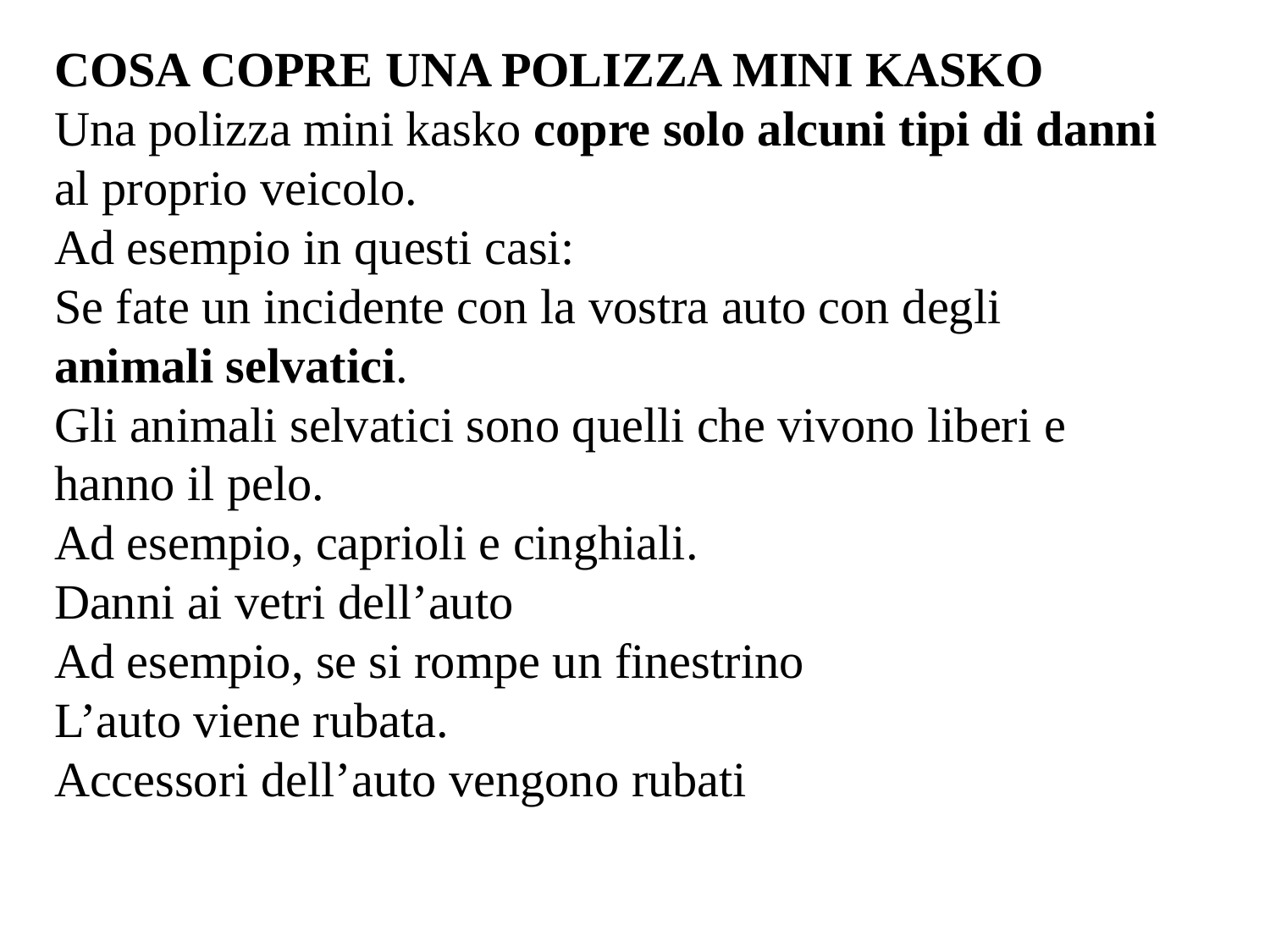

COSA COPRE UNA POLIZZA MINI KASKO
Una polizza mini kasko copre solo alcuni tipi di danni al proprio veicolo.
Ad esempio in questi casi:
Se fate un incidente con la vostra auto con degli animali selvatici.
Gli animali selvatici sono quelli che vivono liberi e hanno il pelo.
Ad esempio, caprioli e cinghiali.
Danni ai vetri dell’auto
Ad esempio, se si rompe un finestrino
L’auto viene rubata.
Accessori dell’auto vengono rubati